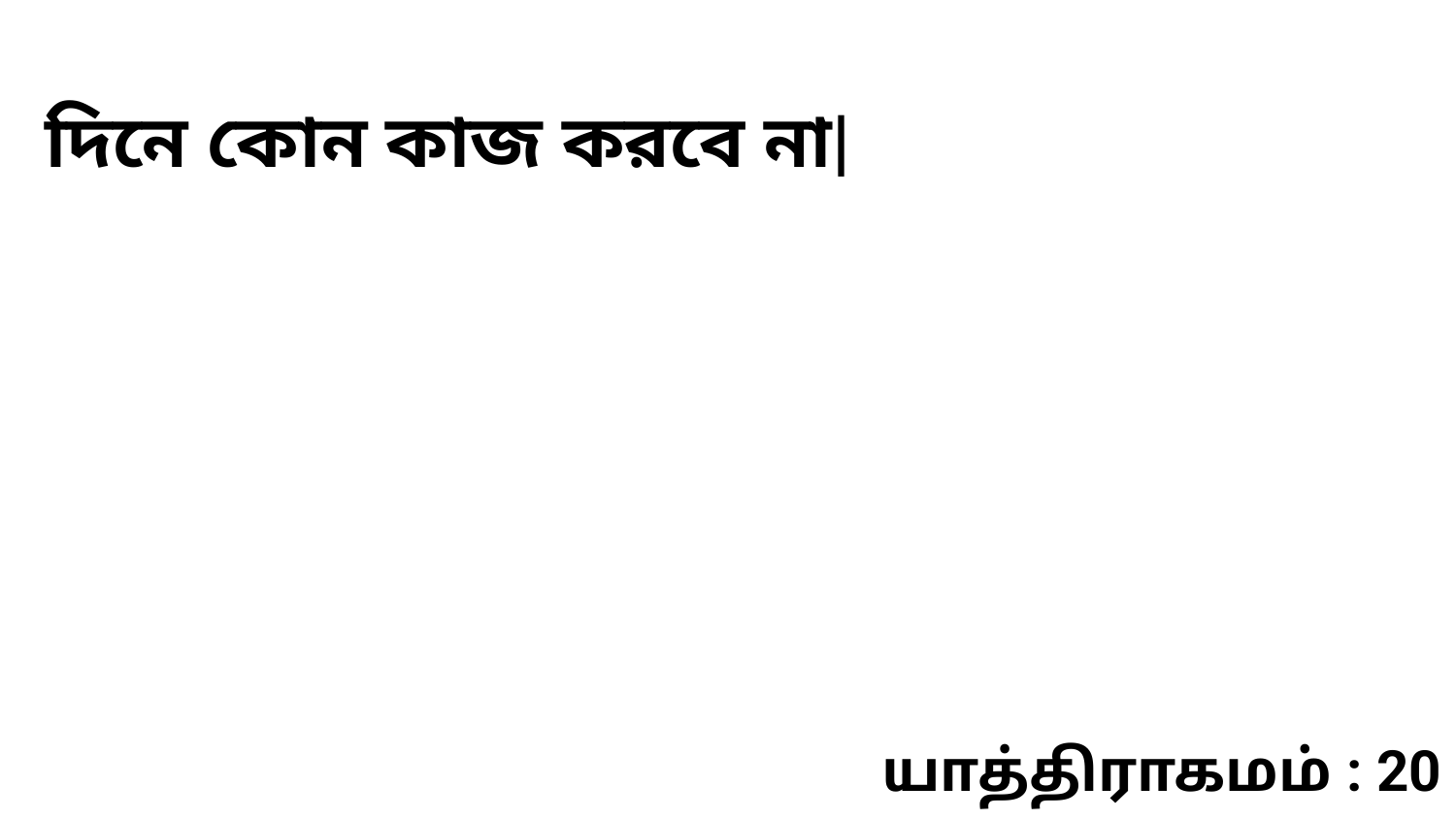

দিনে কোন কাজ করবে না|
யாத்திராகமம் : 20